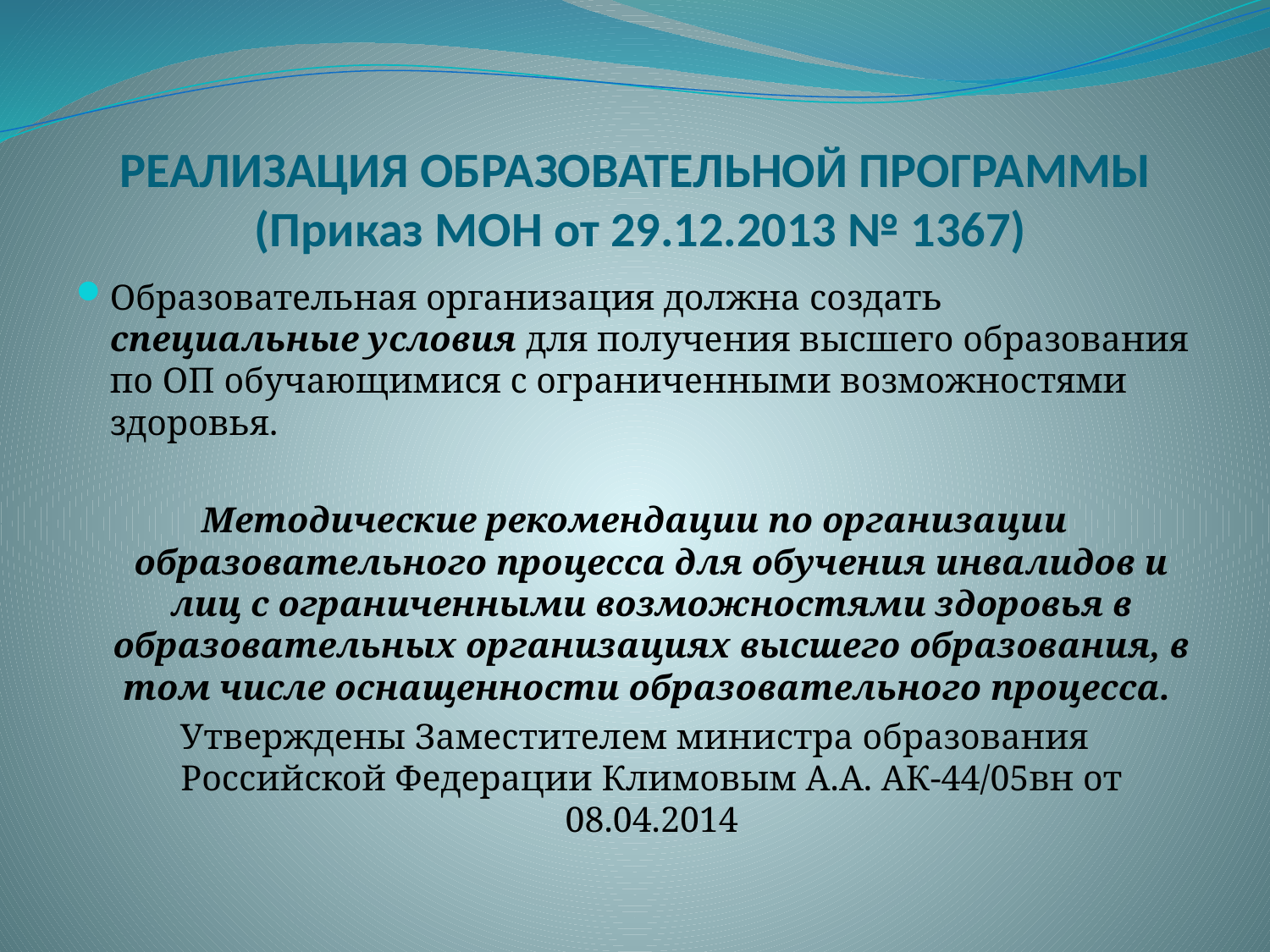

# РЕАЛИЗАЦИЯ ОБРАЗОВАТЕЛЬНОЙ ПРОГРАММЫ (Приказ МОН от 29.12.2013 № 1367)
Образовательная организация должна создать специальные условия для получения высшего образования по ОП обучающимися с ограниченными возможностями здоровья.

Методические рекомендации по организации образовательного процесса для обучения инвалидов и лиц с ограниченными возможностями здоровья в образовательных организациях высшего образования, в том числе оснащенности образовательного процесса.
Утверждены Заместителем министра образования Российской Федерации Климовым А.А. АК-44/05вн от 08.04.2014